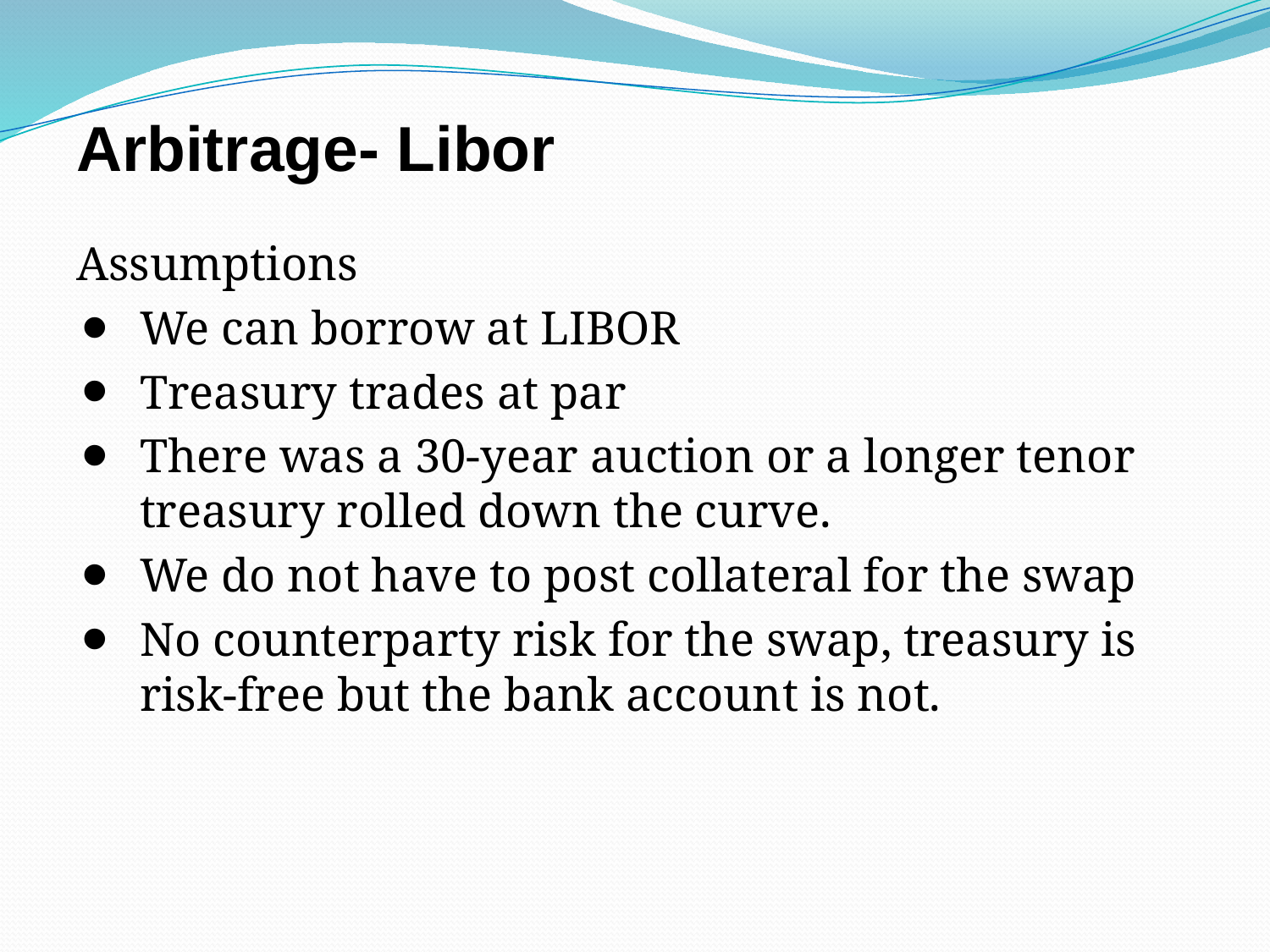

# Arbitrage- Libor
Assumptions
We can borrow at LIBOR
Treasury trades at par
There was a 30-year auction or a longer tenor treasury rolled down the curve.
We do not have to post collateral for the swap
No counterparty risk for the swap, treasury is risk-free but the bank account is not.